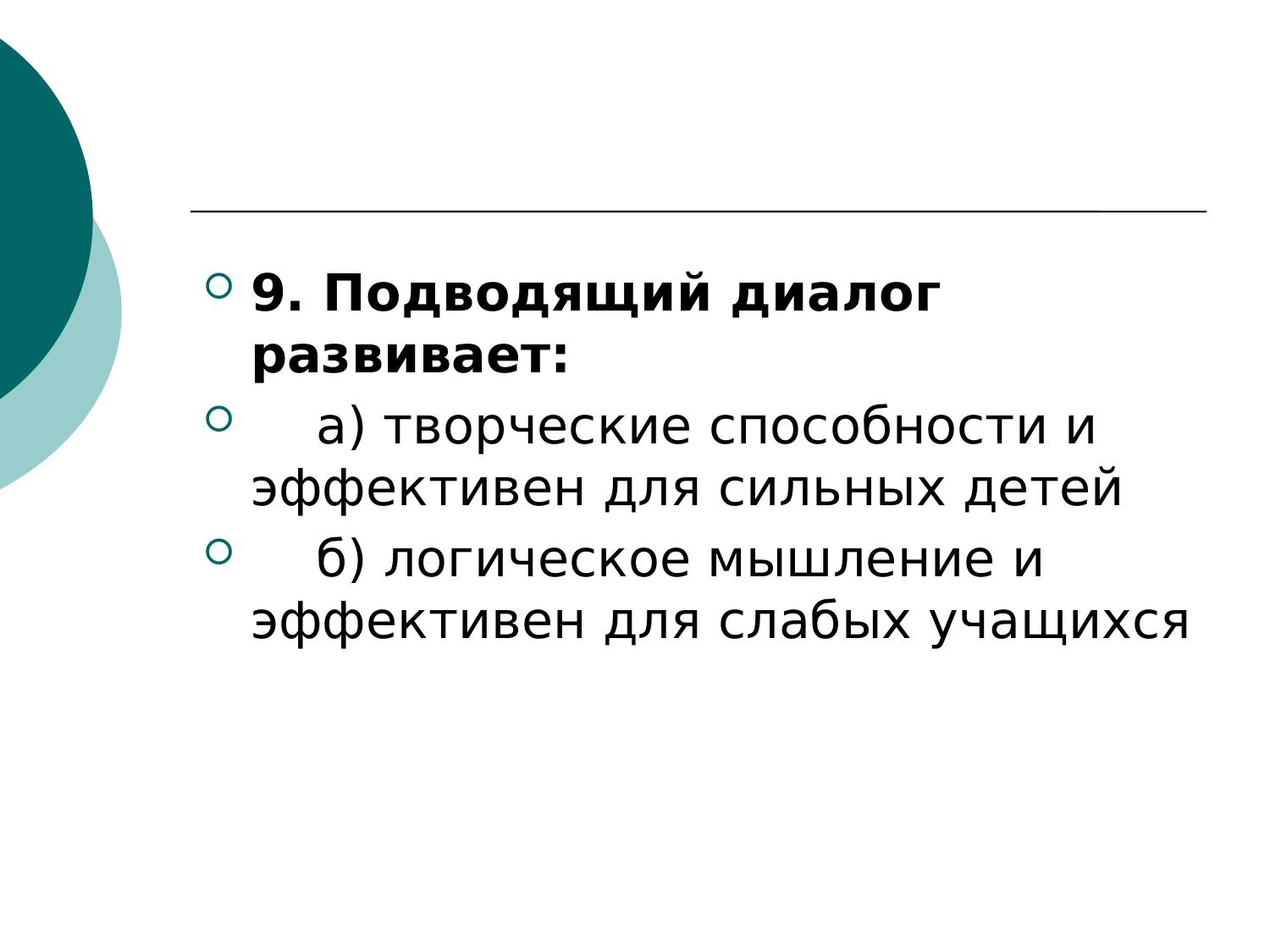

9. Подводящий диалог развивает:
    а) творческие способности и эффективен для сильных детей
    б) логическое мышление и эффективен для слабых учащихся